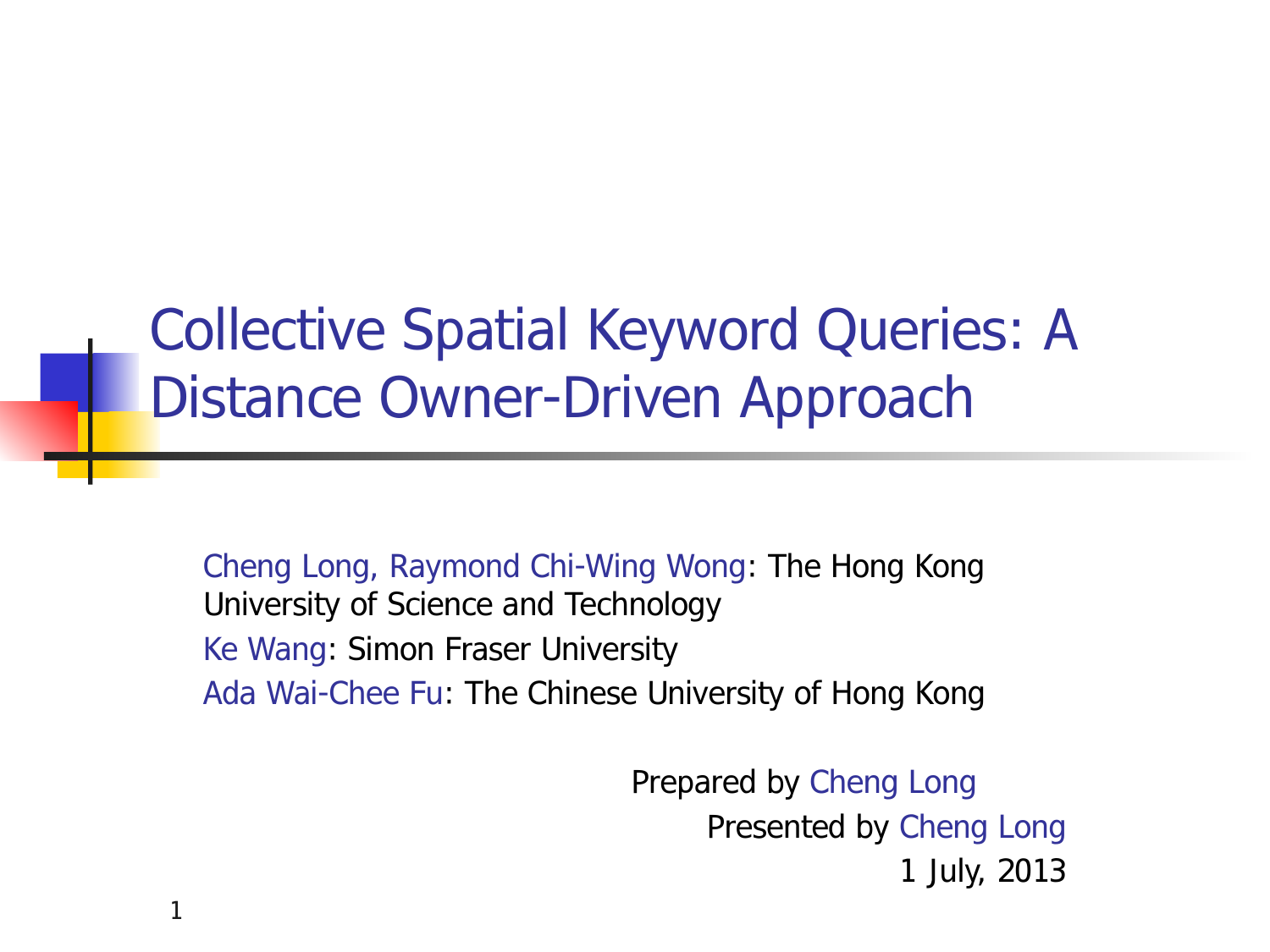

# Collective Spatial Keyword Queries: A Distance Owner-Driven Approach
Cheng Long, Raymond Chi-Wing Wong: The Hong Kong University of Science and Technology
Ke Wang: Simon Fraser University
Ada Wai-Chee Fu: The Chinese University of Hong Kong

Prepared by Cheng Long
Presented by Cheng Long
				 	1 July, 2013
1